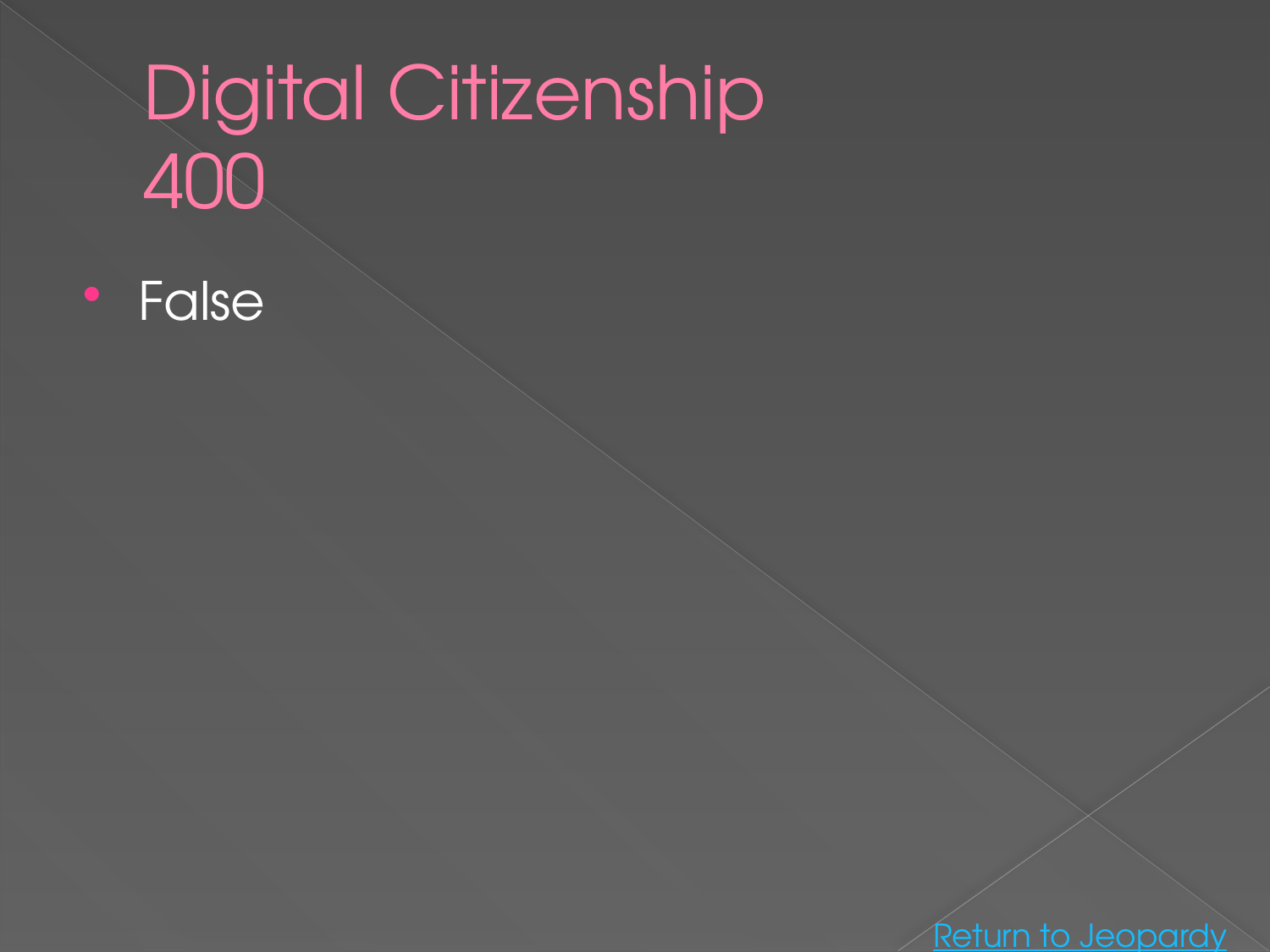

# Digital Citizenship 400
False
Return to Jeopardy